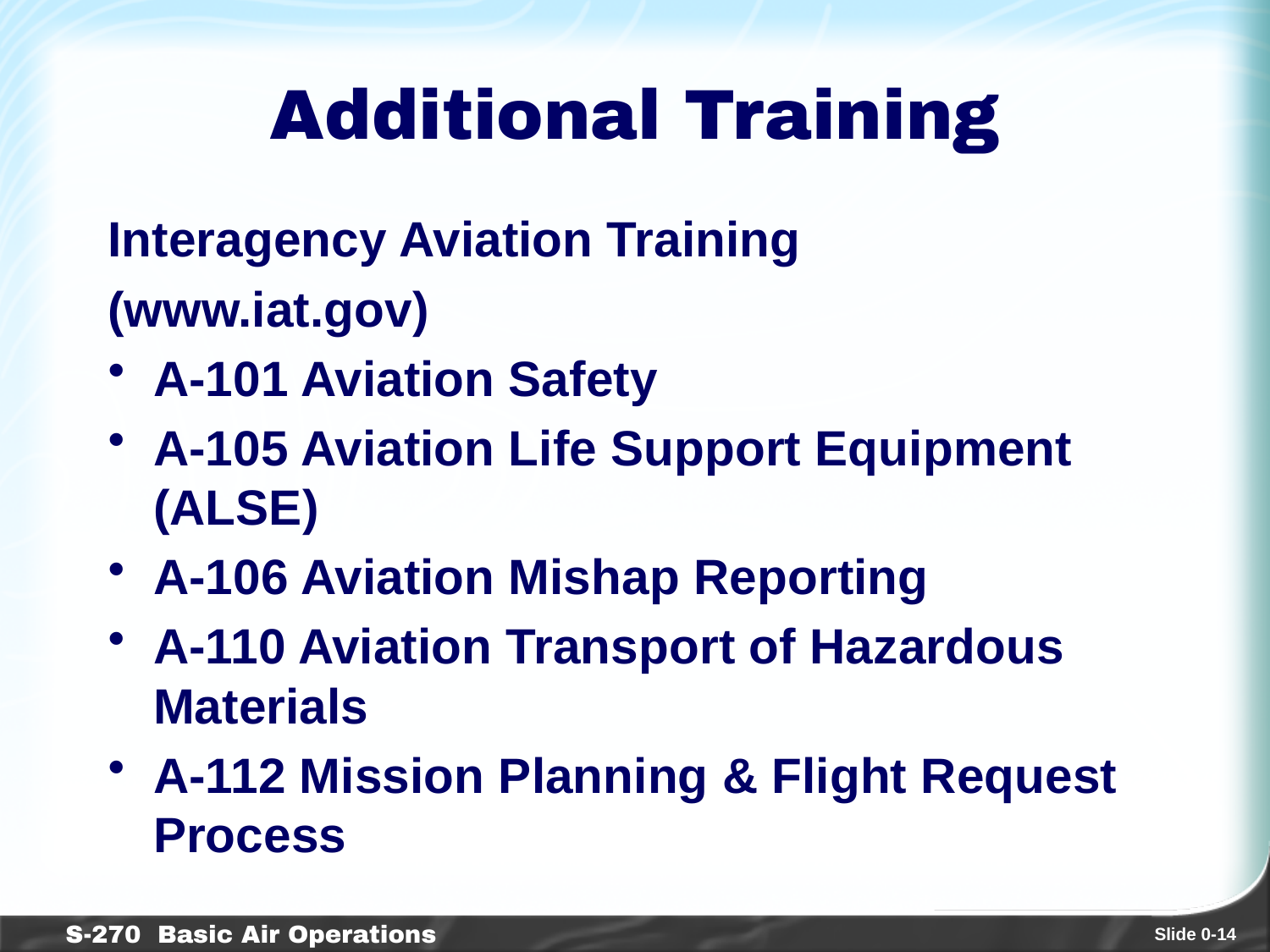

# Additional Training
Interagency Aviation Training
(www.iat.gov)
A-101 Aviation Safety
A-105 Aviation Life Support Equipment (ALSE)
A-106 Aviation Mishap Reporting
A-110 Aviation Transport of Hazardous Materials
A-112 Mission Planning & Flight Request Process
S-270  Basic Air Operations